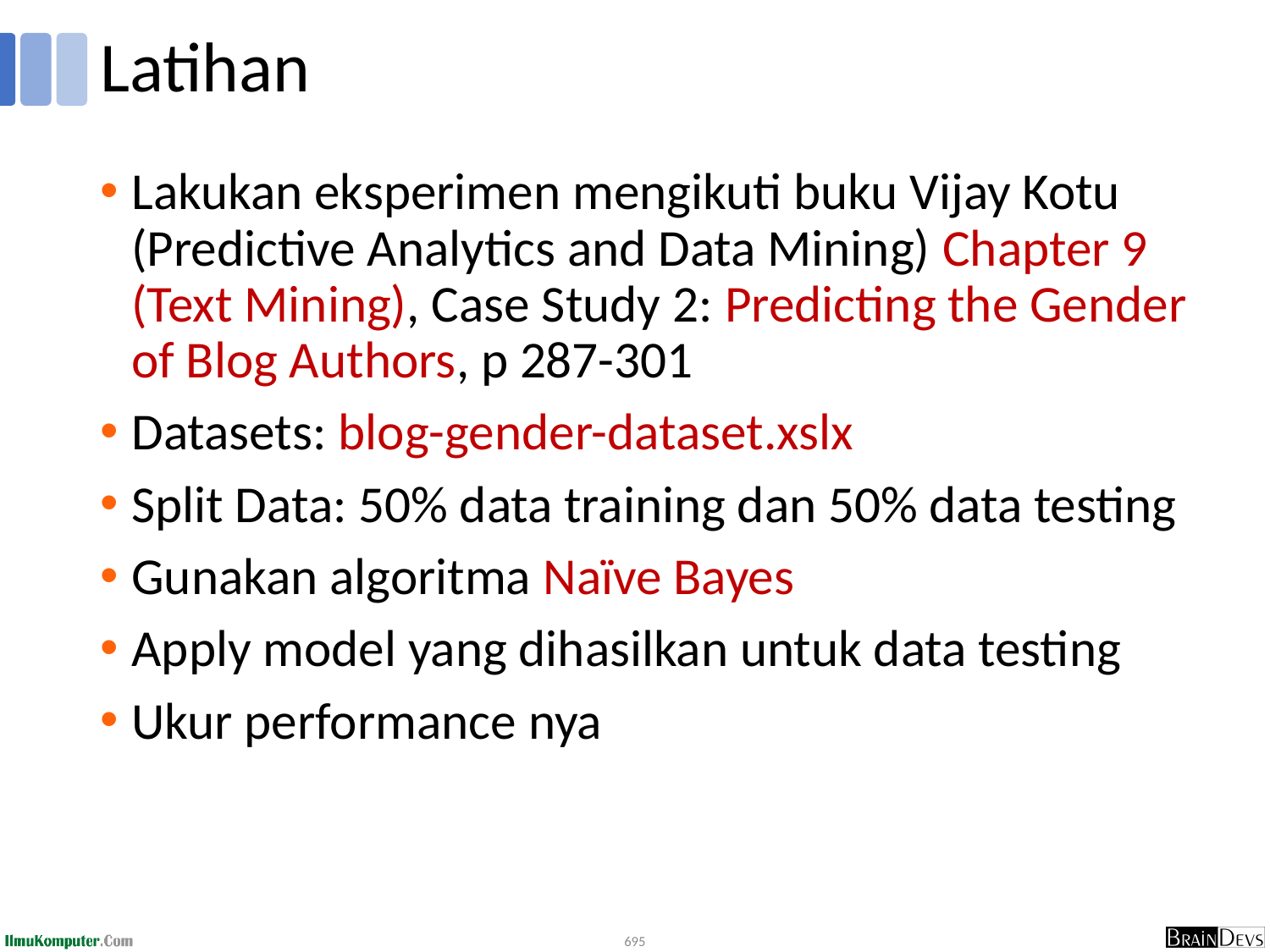

# Latihan
Lakukan eksperimen mengikuti buku Vijay Kotu (Predictive Analytics and Data Mining) Chapter 9 (Text Mining), Case Study 2: Predicting the Gender of Blog Authors, p 287-301
Datasets: blog-gender-dataset.xslx
Split Data: 50% data training dan 50% data testing
Gunakan algoritma Naïve Bayes
Apply model yang dihasilkan untuk data testing
Ukur performance nya
695